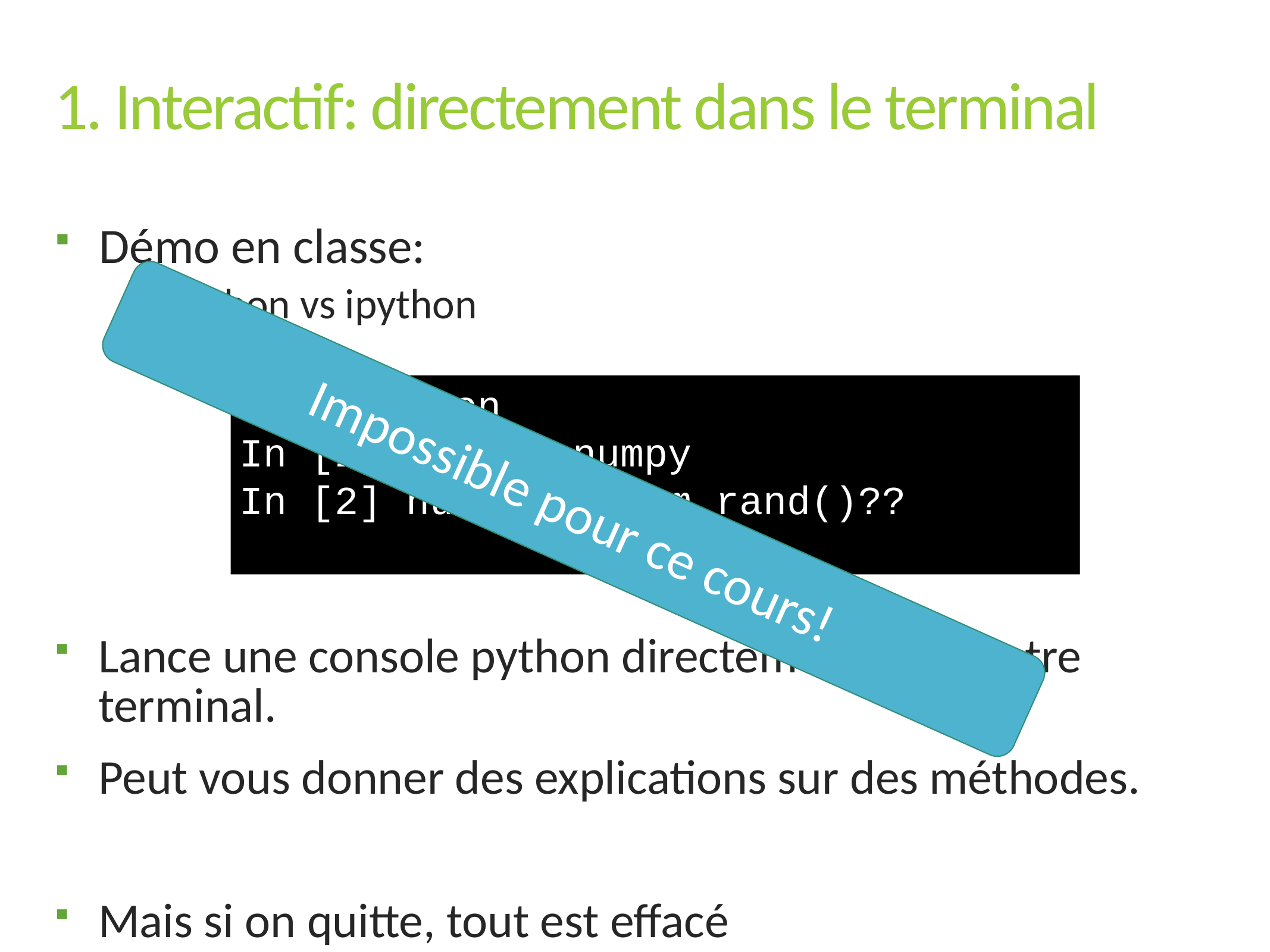

# 1. Interactif: directement dans le terminal
Démo en classe:
python vs ipython
>>> ipython
In [1] import numpy
In [2] numpy.random.rand()??

Impossible pour ce cours!
Lance une console python directement dans votre terminal.
Peut vous donner des explications sur des méthodes.

Mais si on quitte, tout est effacé